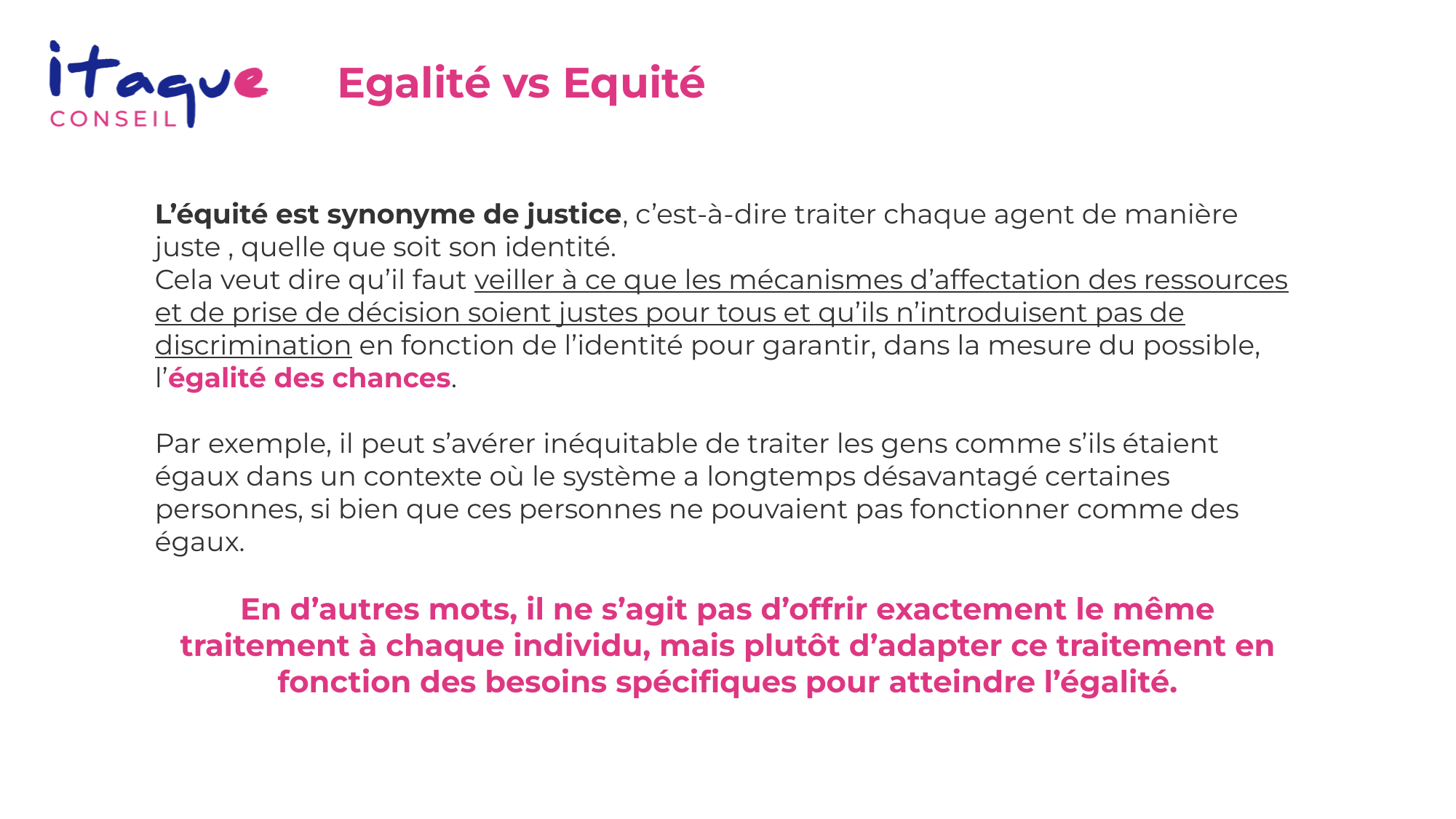

# Egalité vs Equité
L’équité est synonyme de justice, c’est-à-dire traiter chaque agent de manière juste , quelle que soit son identité.
Cela veut dire qu’il faut veiller à ce que les mécanismes d’affectation des ressources et de prise de décision soient justes pour tous et qu’ils n’introduisent pas de discrimination en fonction de l’identité pour garantir, dans la mesure du possible, l’égalité des chances.

Par exemple, il peut s’avérer inéquitable de traiter les gens comme s’ils étaient égaux dans un contexte où le système a longtemps désavantagé certaines personnes, si bien que ces personnes ne pouvaient pas fonctionner comme des égaux.

En d’autres mots, il ne s’agit pas d’offrir exactement le même traitement à chaque individu, mais plutôt d’adapter ce traitement en fonction des besoins spécifiques pour atteindre l’égalité.